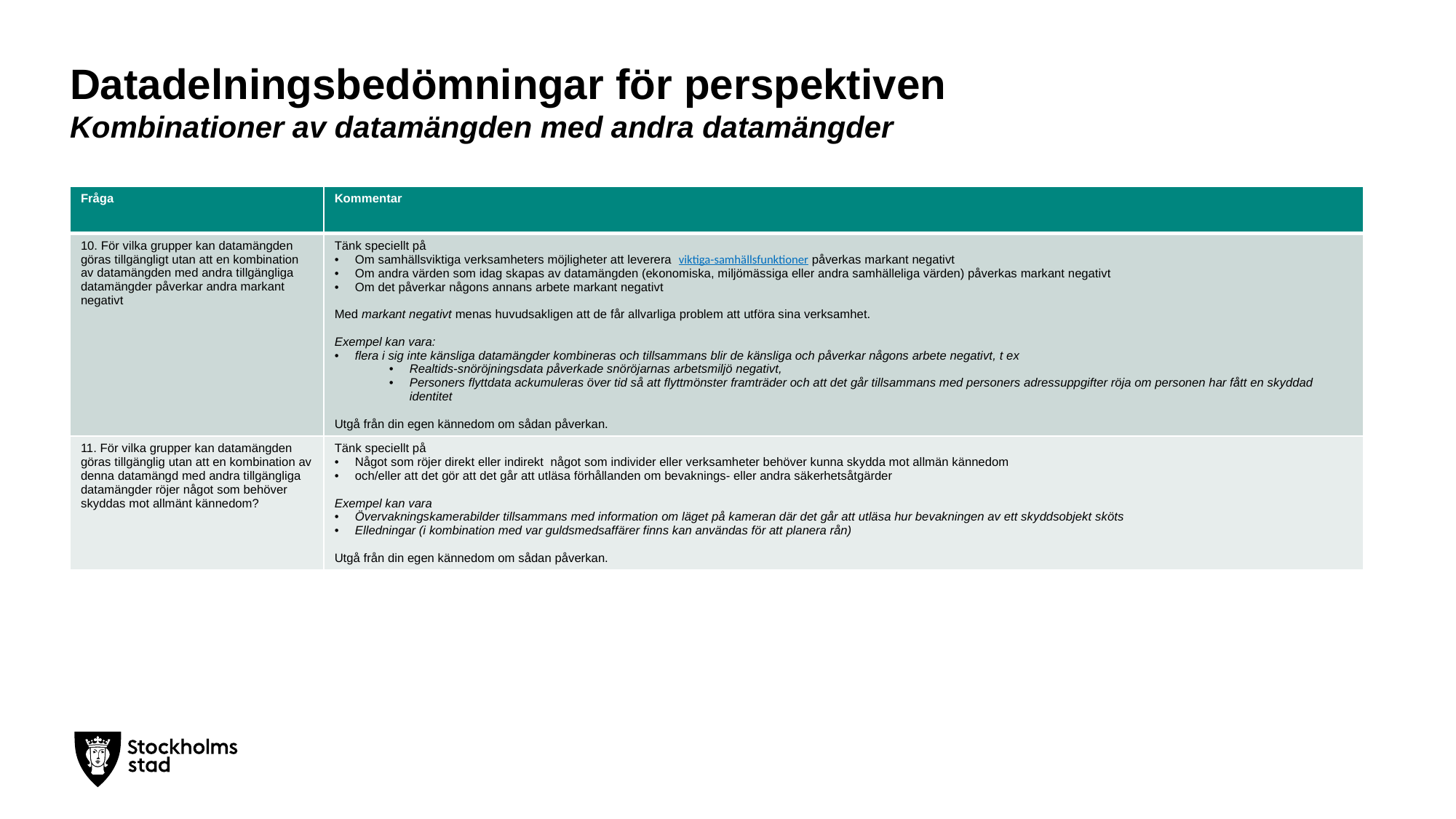

Datadelningsbedömningar för perspektiven
Kombinationer av datamängden med andra datamängder
| Fråga | Kommentar |
| --- | --- |
| 10. För vilka grupper kan datamängden göras tillgängligt utan att en kombination av datamängden med andra tillgängliga datamängder påverkar andra markant negativt | Tänk speciellt på Om samhällsviktiga verksamheters möjligheter att leverera viktiga-samhällsfunktioner påverkas markant negativt Om andra värden som idag skapas av datamängden (ekonomiska, miljömässiga eller andra samhälleliga värden) påverkas markant negativt Om det påverkar någons annans arbete markant negativt Med markant negativt menas huvudsakligen att de får allvarliga problem att utföra sina verksamhet. Exempel kan vara: flera i sig inte känsliga datamängder kombineras och tillsammans blir de känsliga och påverkar någons arbete negativt, t ex Realtids-snöröjningsdata påverkade snöröjarnas arbetsmiljö negativt, Personers flyttdata ackumuleras över tid så att flyttmönster framträder och att det går tillsammans med personers adressuppgifter röja om personen har fått en skyddad identitet Utgå från din egen kännedom om sådan påverkan. |
| 11. För vilka grupper kan datamängden göras tillgänglig utan att en kombination av denna datamängd med andra tillgängliga datamängder röjer något som behöver skyddas mot allmänt kännedom? | Tänk speciellt på Något som röjer direkt eller indirekt något som individer eller verksamheter behöver kunna skydda mot allmän kännedom och/eller att det gör att det går att utläsa förhållanden om bevaknings- eller andra säkerhetsåtgärder Exempel kan vara Övervakningskamerabilder tillsammans med information om läget på kameran där det går att utläsa hur bevakningen av ett skyddsobjekt sköts Elledningar (i kombination med var guldsmedsaffärer finns kan användas för att planera rån) Utgå från din egen kännedom om sådan påverkan. |